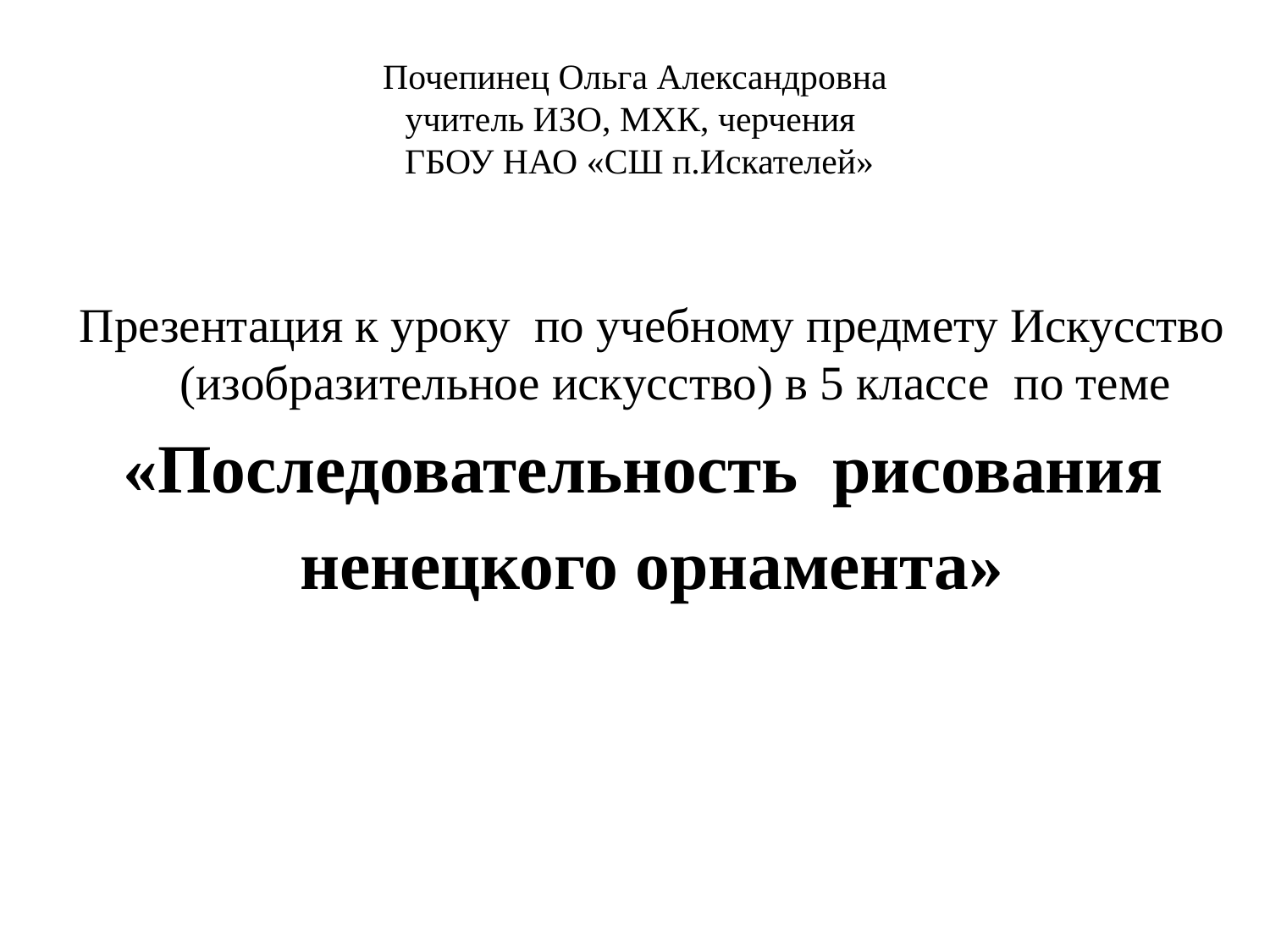

# Почепинец Ольга Александровна учитель ИЗО, МХК, черчения ГБОУ НАО «СШ п.Искателей»
Презентация к уроку  по учебному предмету Искусство (изобразительное искусство) в 5 классе  по теме
«Последовательность  рисования
ненецкого орнамента»